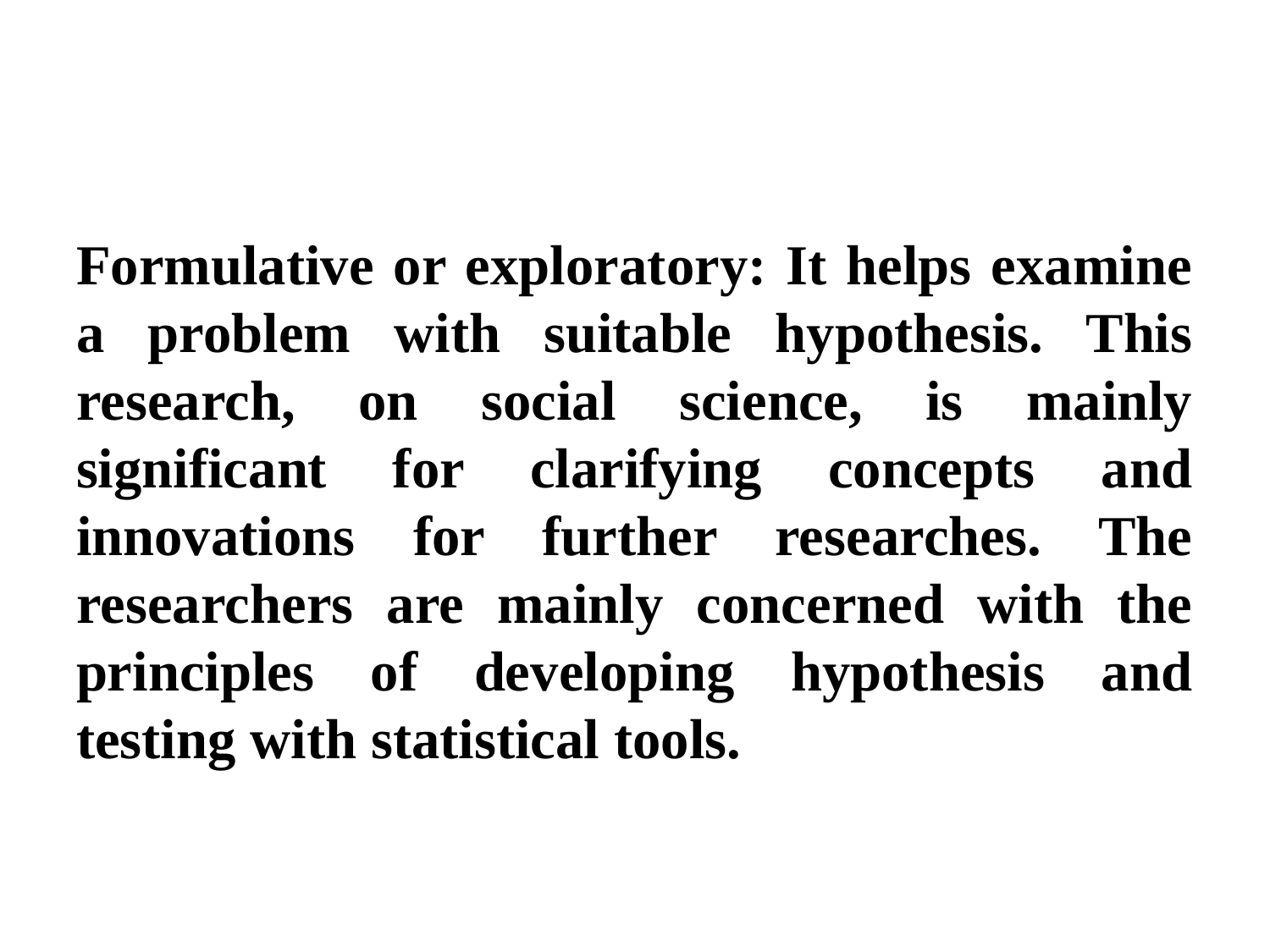

Formulative or exploratory: It helps examine a problem with suitable hypothesis. This research, on social science, is mainly significant for clarifying concepts and innovations for further researches. The researchers are mainly concerned with the principles of developing hypothesis and testing with statistical tools.